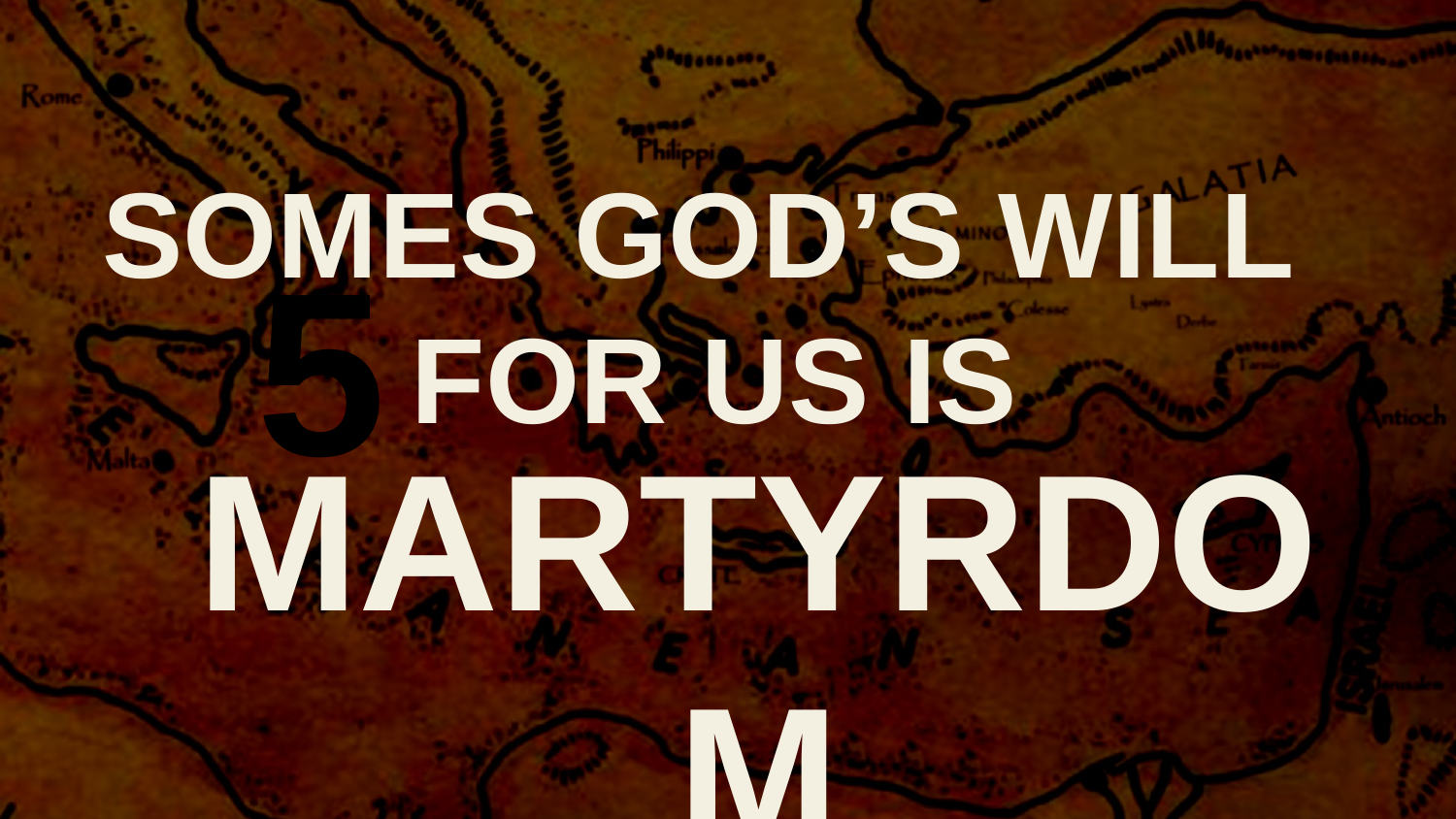

SOMES GOD’S WILL
FOR US IS
5
MARTYRDOM